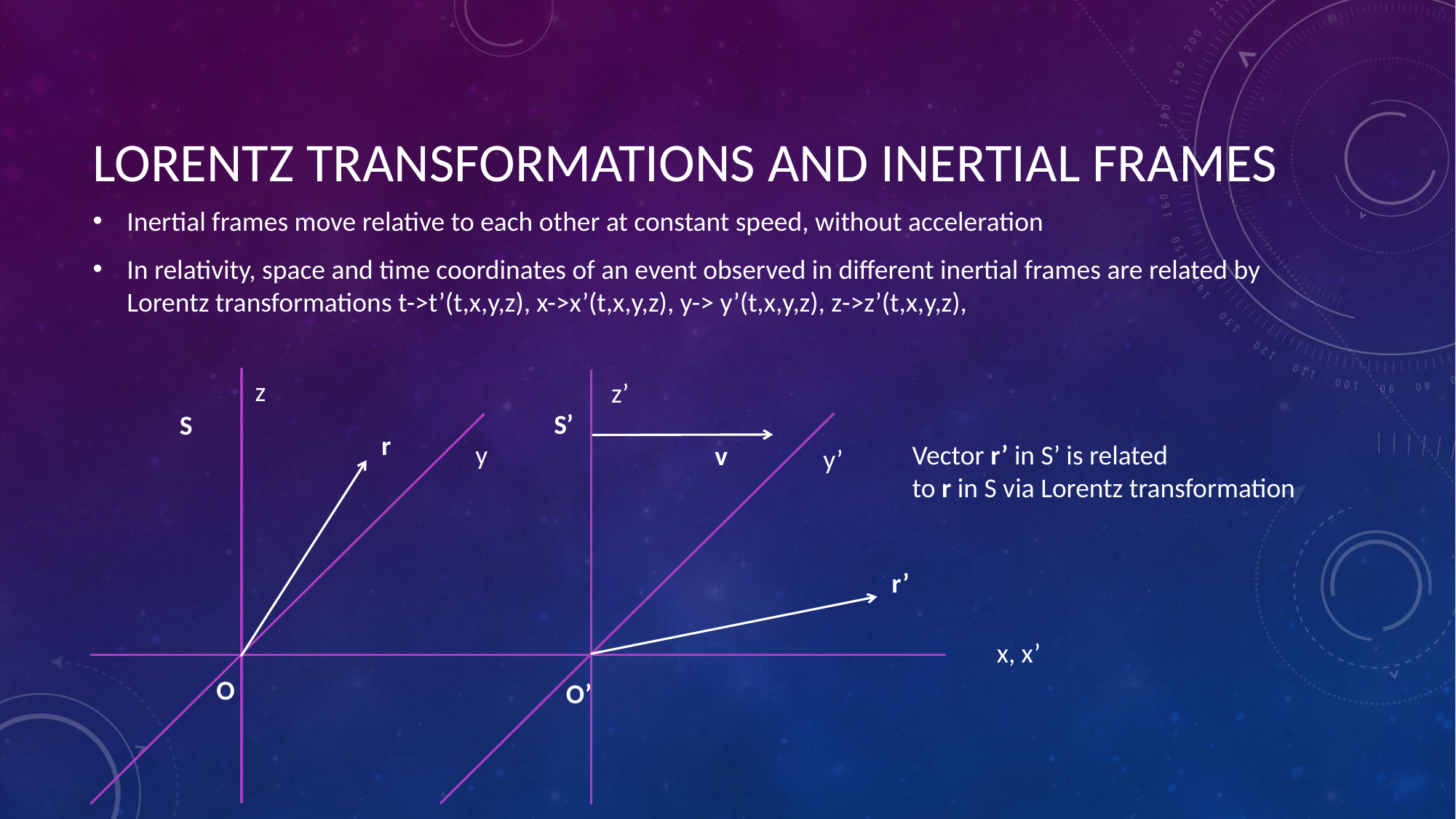

# Lorentz transformations and Inertial frames
Inertial frames move relative to each other at constant speed, without acceleration
In relativity, space and time coordinates of an event observed in different inertial frames are related by Lorentz transformations t->t’(t,x,y,z), x->x’(t,x,y,z), y-> y’(t,x,y,z), z->z’(t,x,y,z),

z
z’
S’
S
r
y
Vector r’ in S’ is related
to r in S via Lorentz transformation
v
y’
r’
x, x’
O
O’